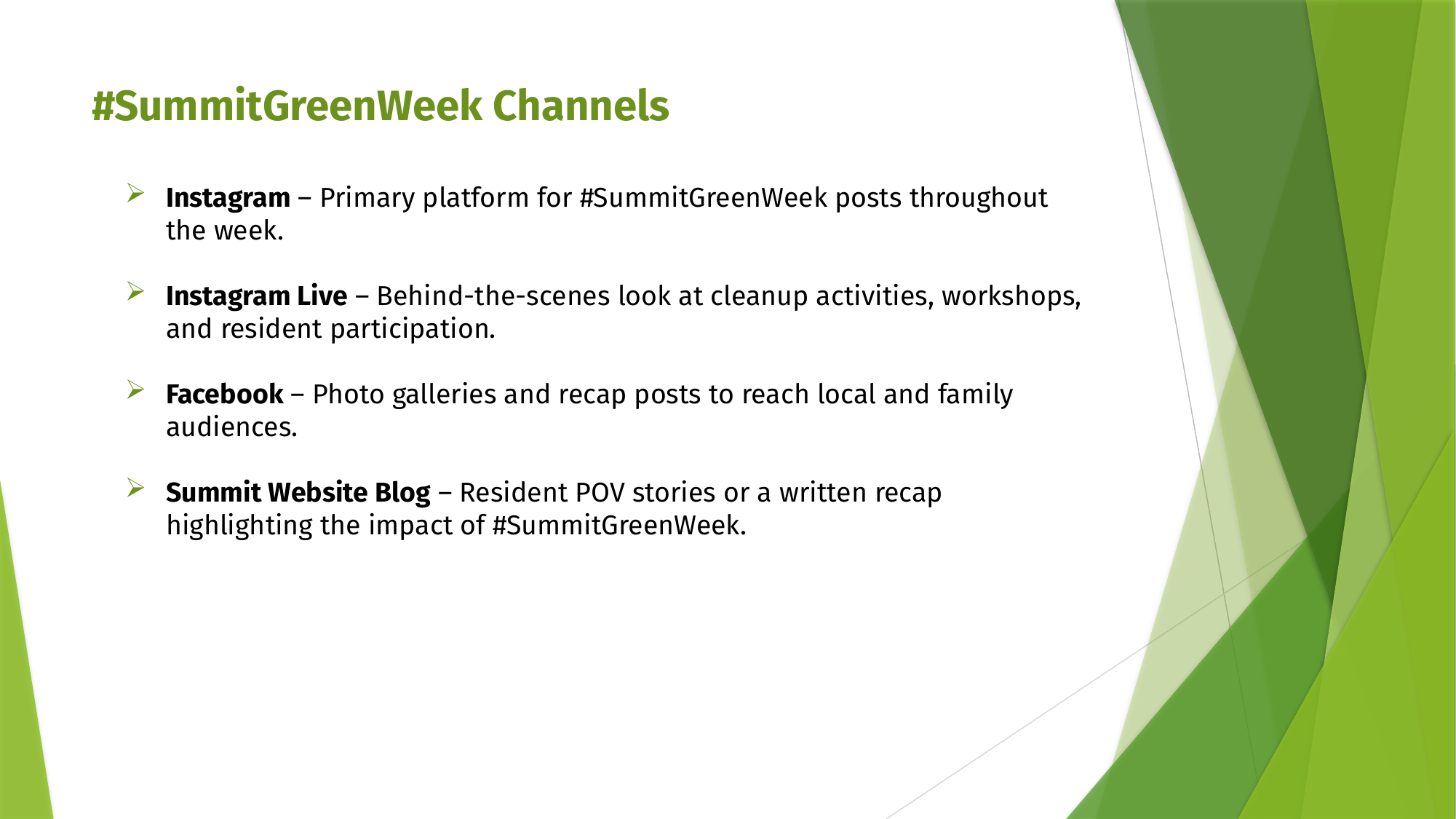

# #SummitGreenWeek Channels
Instagram – Primary platform for #SummitGreenWeek posts throughout the week.

Instagram Live – Behind-the-scenes look at cleanup activities, workshops, and resident participation.

Facebook – Photo galleries and recap posts to reach local and family audiences.

Summit Website Blog – Resident POV stories or a written recap highlighting the impact of #SummitGreenWeek.